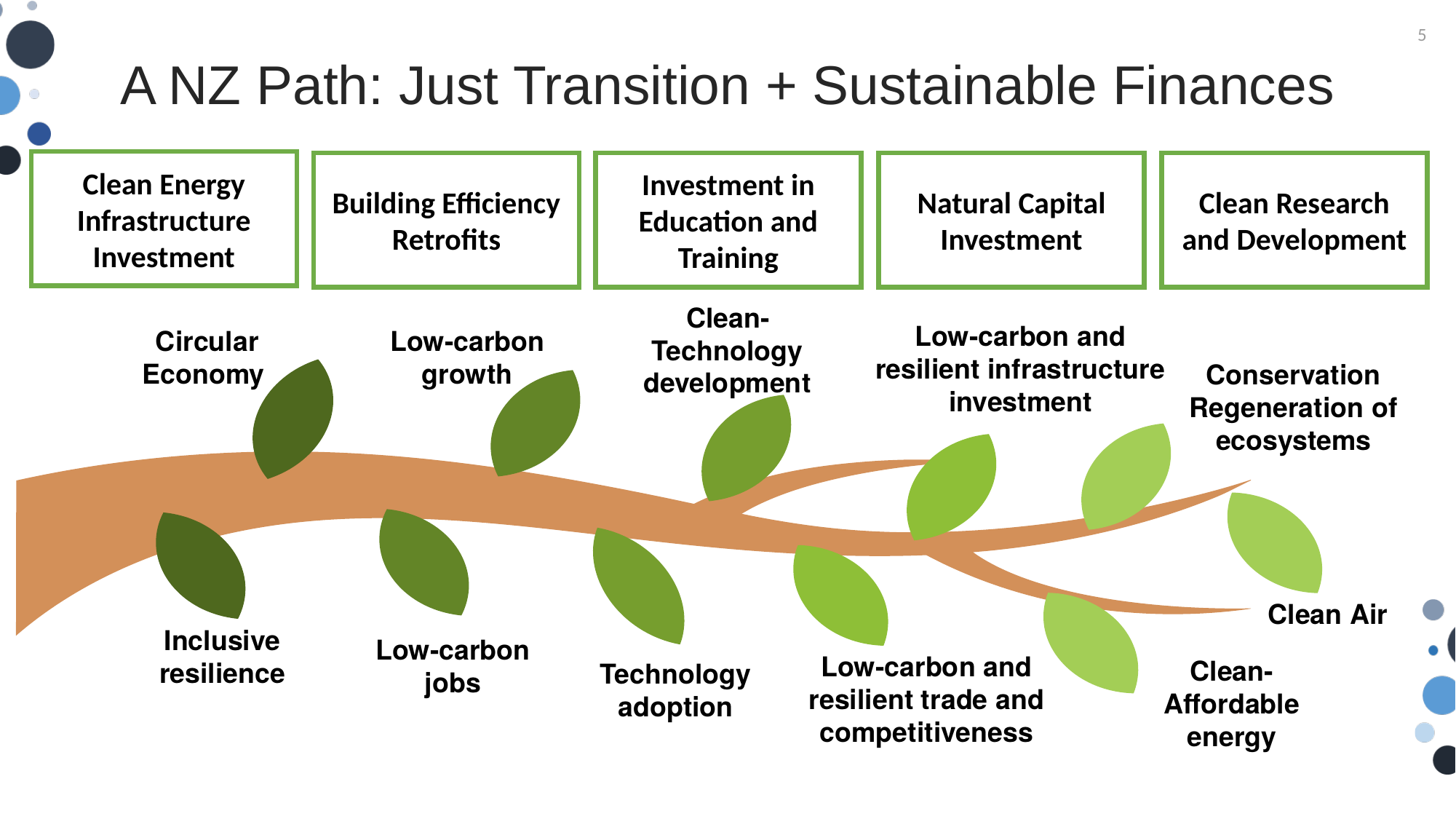

A NZ Path: Just Transition + Sustainable Finances
5
Clean Energy Infrastructure Investment
Building Efficiency Retrofits
Investment in Education and Training
Natural Capital Investment
Clean Research and Development
Low-carbon and resilient infrastructure investment
Clean-Technology development
Circular Economy

Low-carbon growth
Conservation Regeneration of ecosystems
Inclusive resilience
Low-carbon jobs
Low-carbon and resilient trade and competitiveness
Clean- Affordable energy
Technology adoption

Clean Air